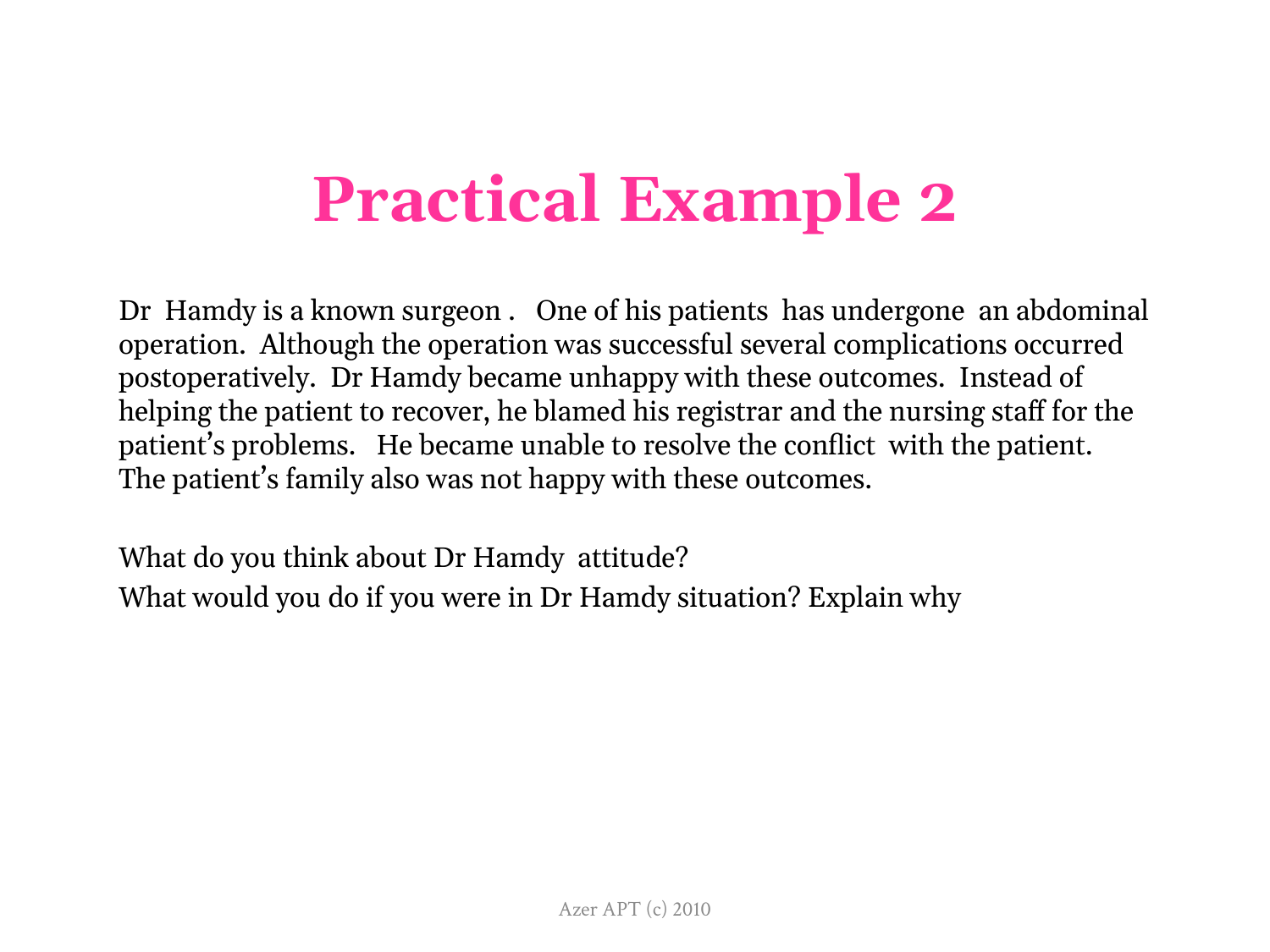

# Practical Example 2
Dr  Hamdy is a known surgeon .   One of his patients  has undergone  an abdominal operation.  Although the operation was successful several complications occurred postoperatively.  Dr Hamdy became unhappy with these outcomes.  Instead of  helping the patient to recover, he blamed his registrar and the nursing staff for the patient’s problems.   He became unable to resolve the conflict  with the patient.   The patient’s family also was not happy with these outcomes.

What do you think about Dr Hamdy  attitude?
What would you do if you were in Dr Hamdy situation? Explain why

Azer APT (c) 2010